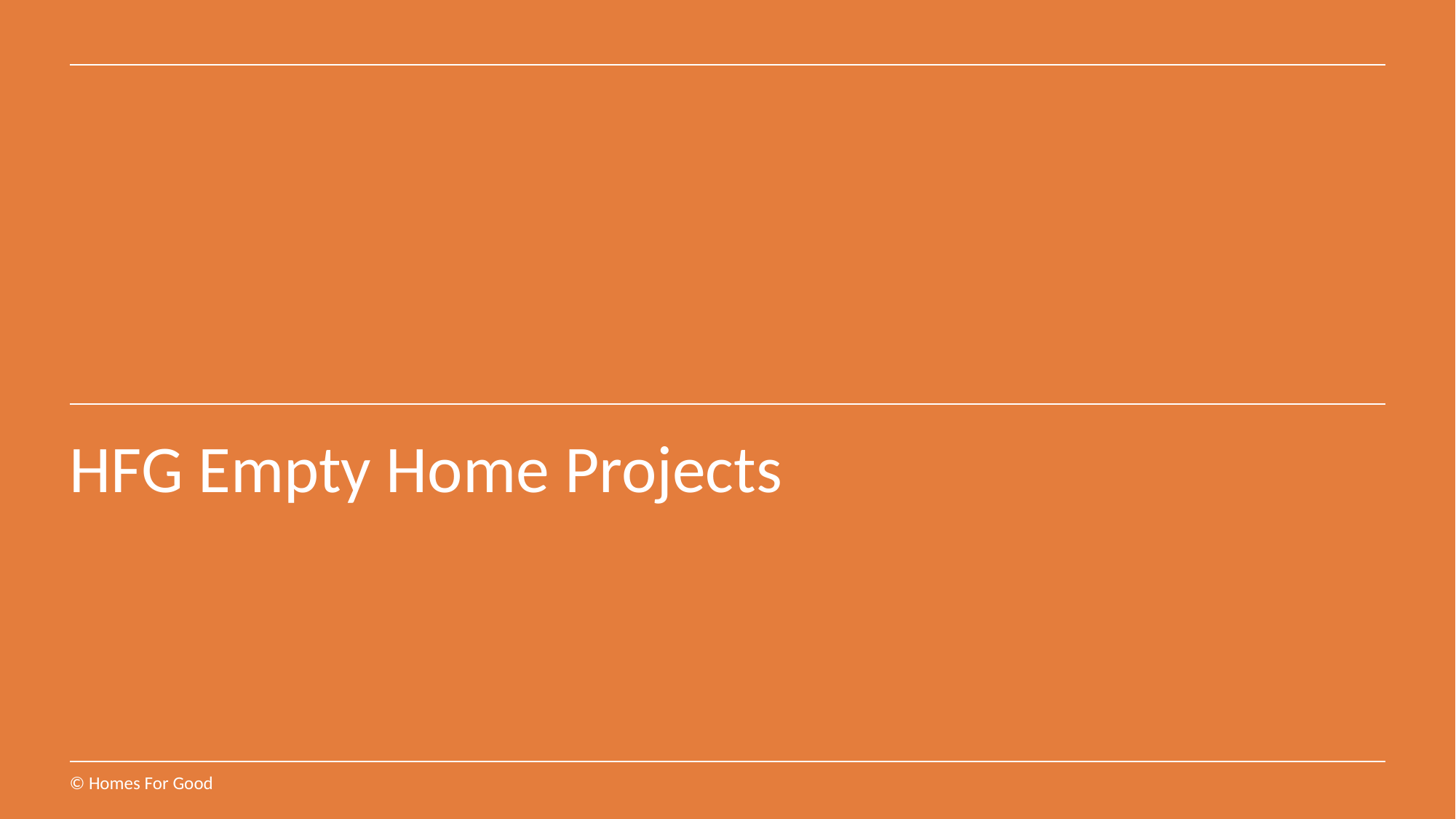

# HFG Empty Home Projects
© Homes For Good